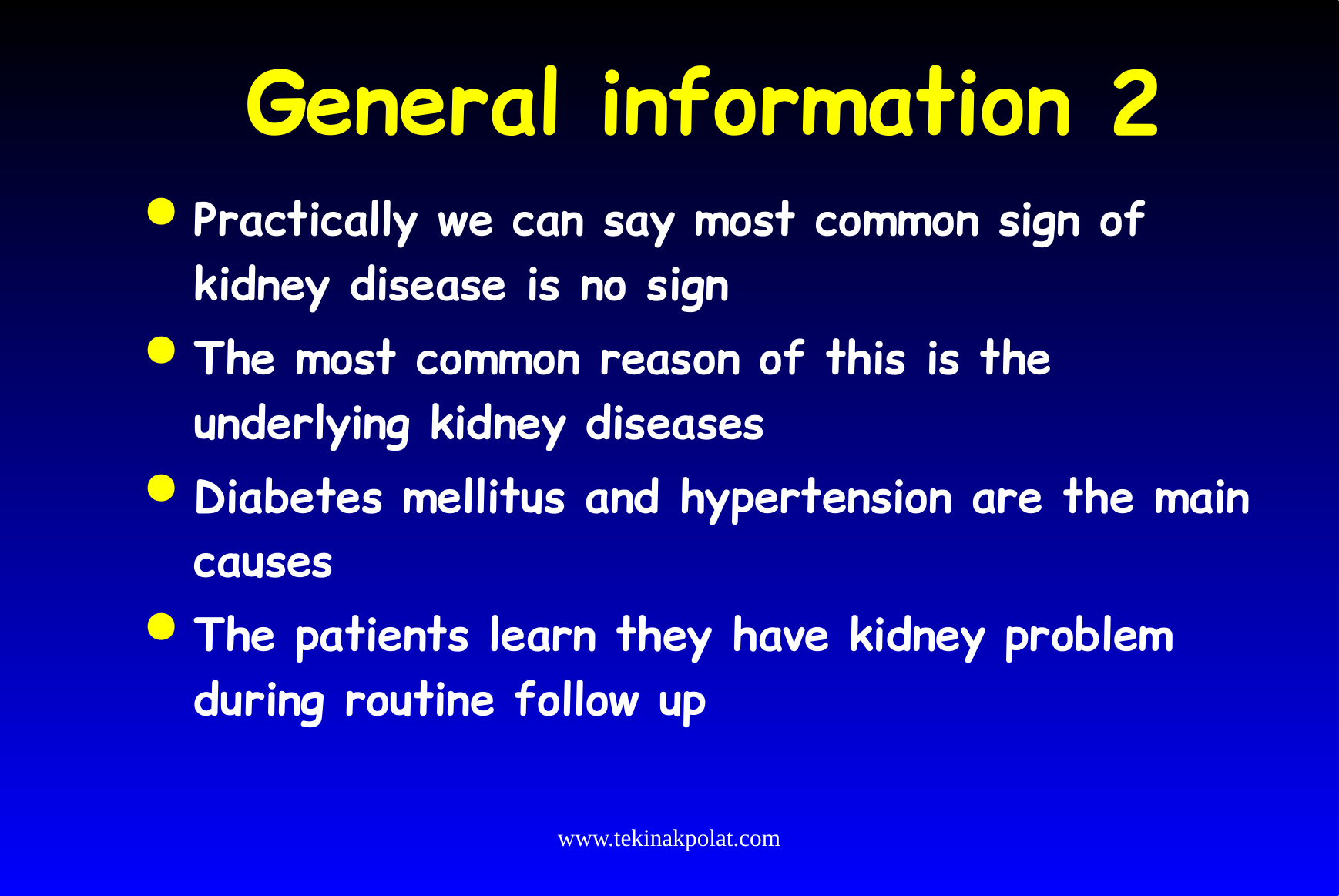

# General information 2
Practically we can say most common sign of kidney disease is no sign
The most common reason of this is the underlying kidney diseases
Diabetes mellitus and hypertension are the main causes
The patients learn they have kidney problem during routine follow up
www.tekinakpolat.com